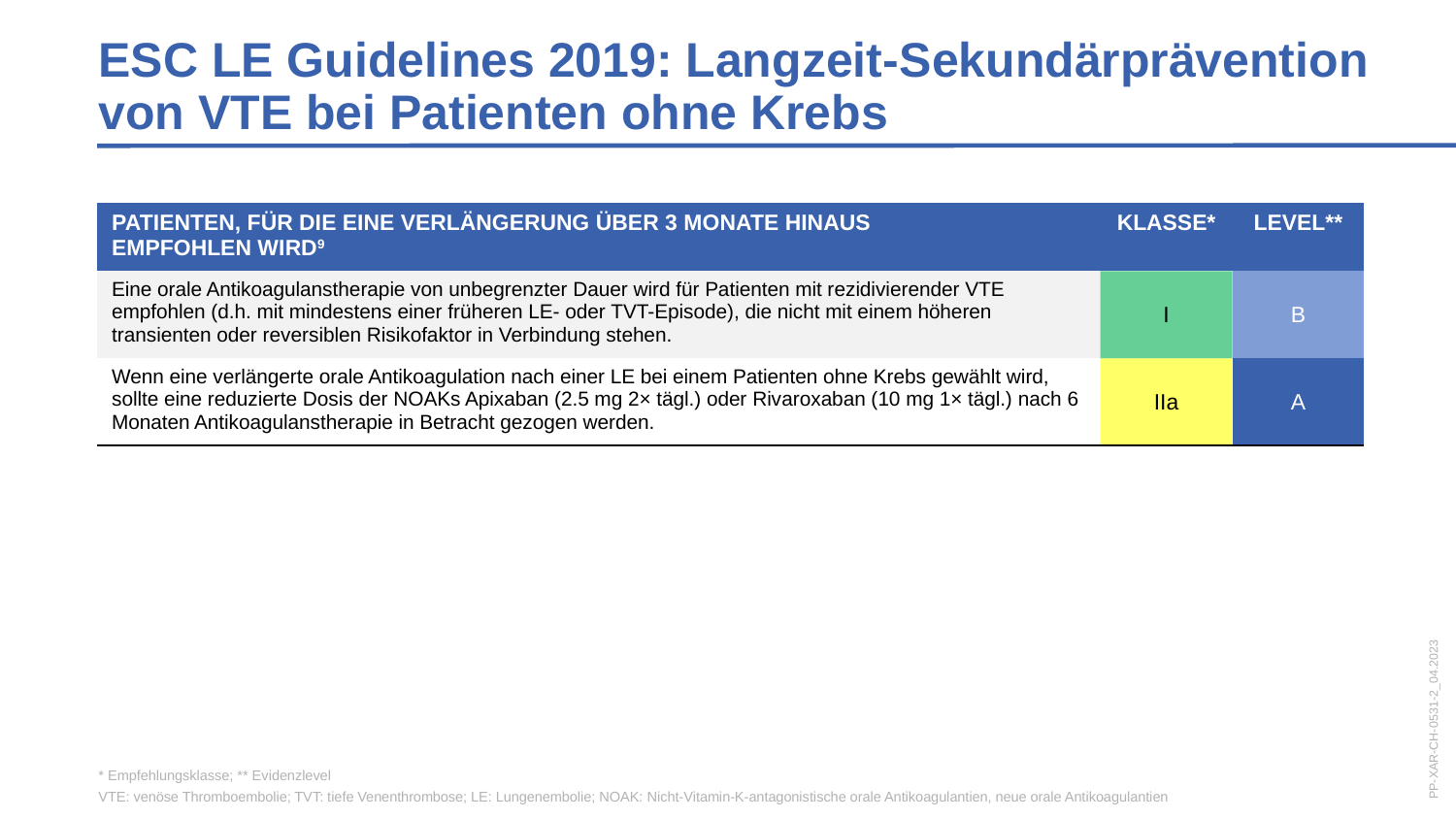

ESC LE Guidelines 2019: Langzeit-Sekundärprävention von VTE bei Patienten ohne Krebs

| Patienten, für die eine VERLÄNGERUNG über 3 Monate hinaus empfohlen wird9 | Klasse\* | LEVEL\*\* |
| --- | --- | --- |
| Eine orale Antikoagulanstherapie von unbegrenzter Dauer wird für Patienten mit rezidivierender VTE empfohlen (d.h. mit mindestens einer früheren LE- oder TVT-Episode), die nicht mit einem höheren transienten oder reversiblen Risikofaktor in Verbindung stehen. | I | B |
| Wenn eine verlängerte orale Antikoagulation nach einer LE bei einem Patienten ohne Krebs gewählt wird, sollte eine reduzierte Dosis der NOAKs Apixaban (2.5 mg 2× tägl.) oder Rivaroxaban (10 mg 1× tägl.) nach 6 Monaten Antikoagulanstherapie in Betracht gezogen werden. | IIa | A |
* Empfehlungsklasse; ** Evidenzlevel
VTE: venöse Thromboembolie; TVT: tiefe Venenthrombose; LE: Lungenembolie; NOAK: Nicht-Vitamin-K-antagonistische orale Antikoagulantien, neue orale Antikoagulantien